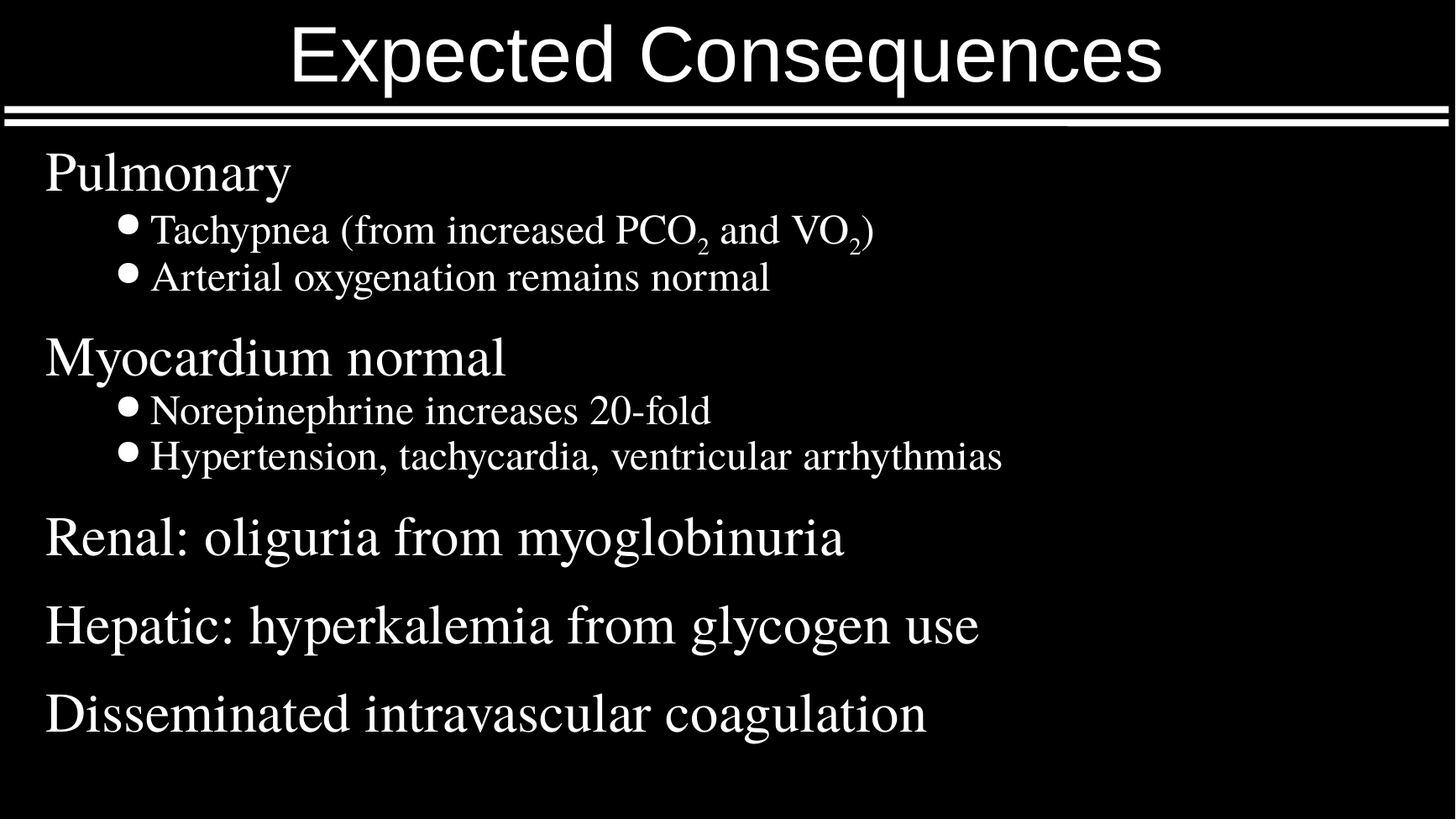

# Expected Consequences
Pulmonary
Tachypnea (from increased PCO2 and VO2)
Arterial oxygenation remains normal
Myocardium normal
Norepinephrine increases 20-fold
Hypertension, tachycardia, ventricular arrhythmias
Renal: oliguria from myoglobinuria
Hepatic: hyperkalemia from glycogen use
Disseminated intravascular coagulation